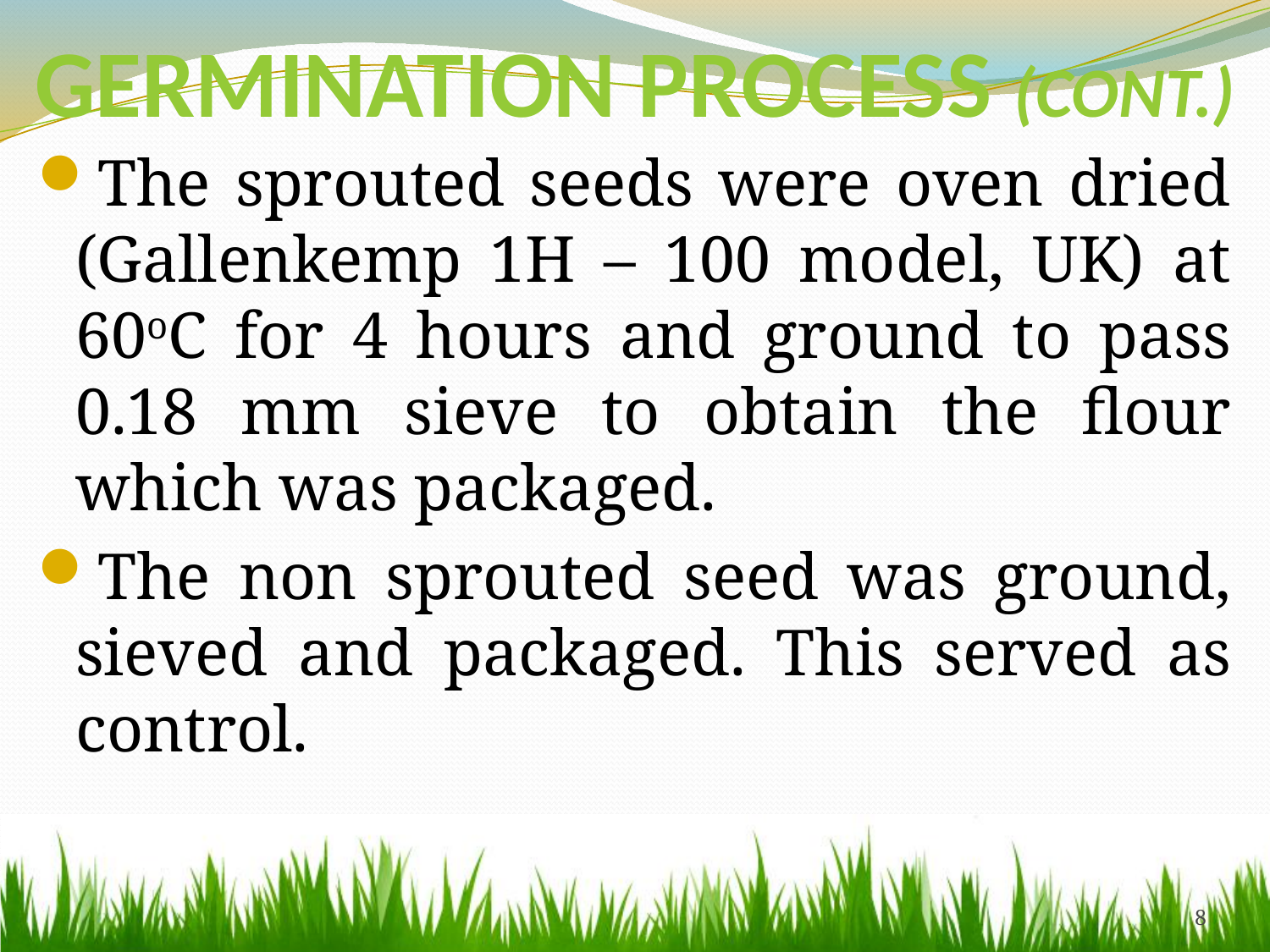

# GERMINATION PROCESS (Cont.)
The sprouted seeds were oven dried (Gallenkemp 1H – 100 model, UK) at 60oC for 4 hours and ground to pass 0.18 mm sieve to obtain the flour which was packaged.
The non sprouted seed was ground, sieved and packaged. This served as control.
8